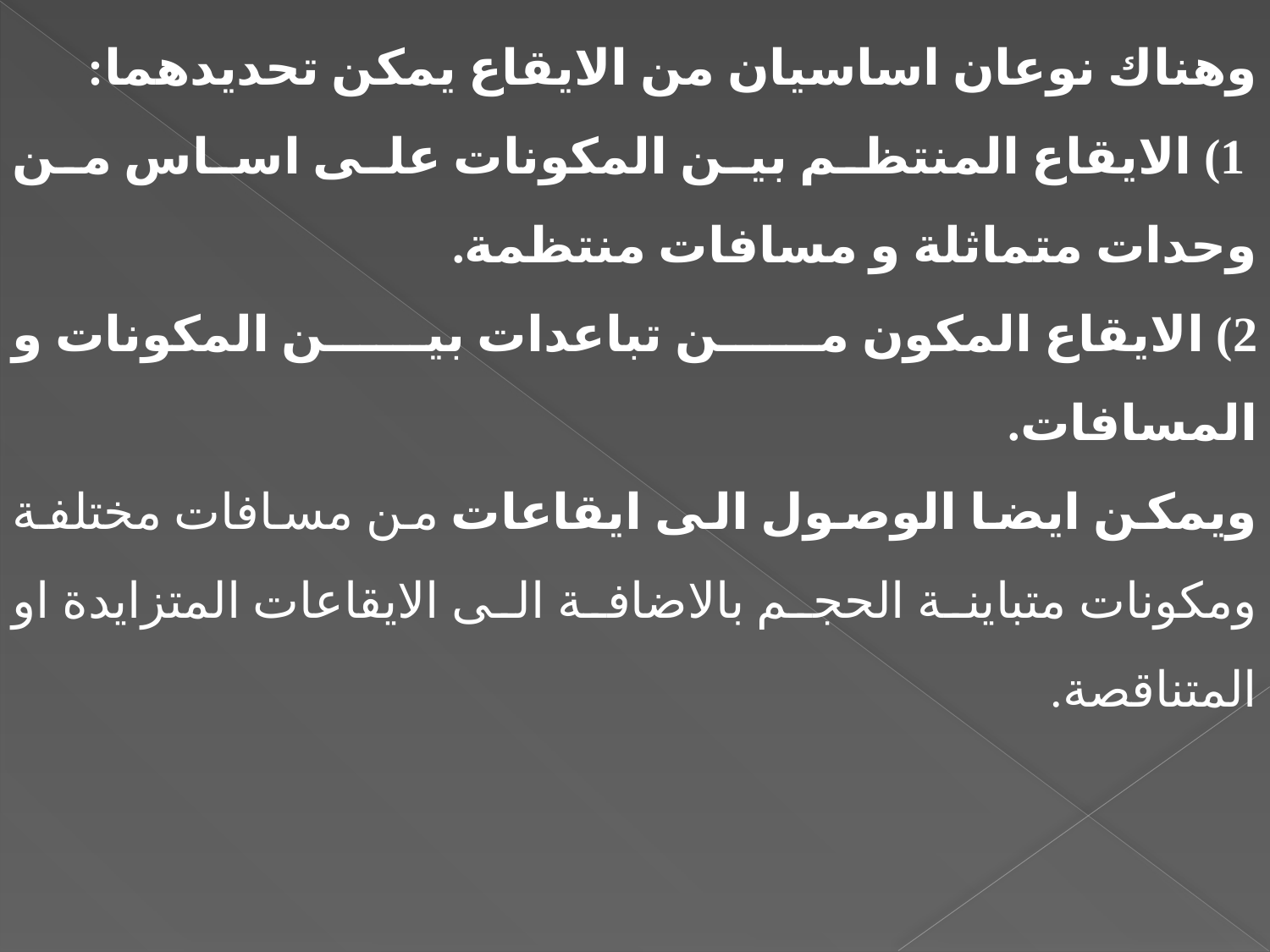

وهناك نوعان اساسيان من الايقاع يمكن تحديدهما:
 1) الايقاع المنتظم بين المكونات على اساس من وحدات متماثلة و مسافات منتظمة.
2) الايقاع المكون من تباعدات بين المكونات و المسافات.
ويمكن ايضا الوصول الى ايقاعات من مسافات مختلفة ومكونات متباينة الحجم بالاضافة الى الايقاعات المتزايدة او المتناقصة.